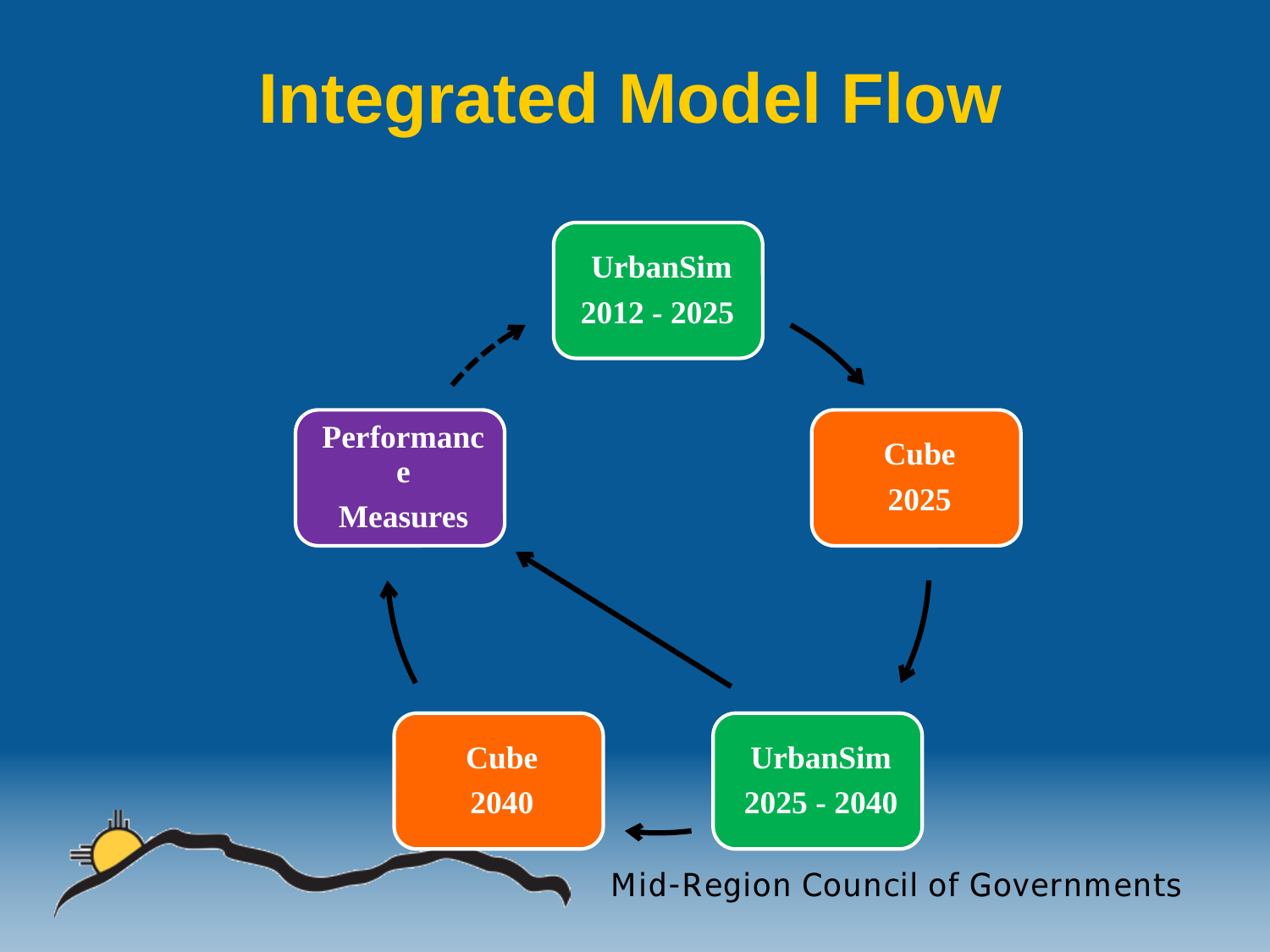

# Integrated Model Flow
UrbanSim
2012 - 2025
Cube
2025
UrbanSim
2025 - 2040
Cube
2040
Performance
Measures